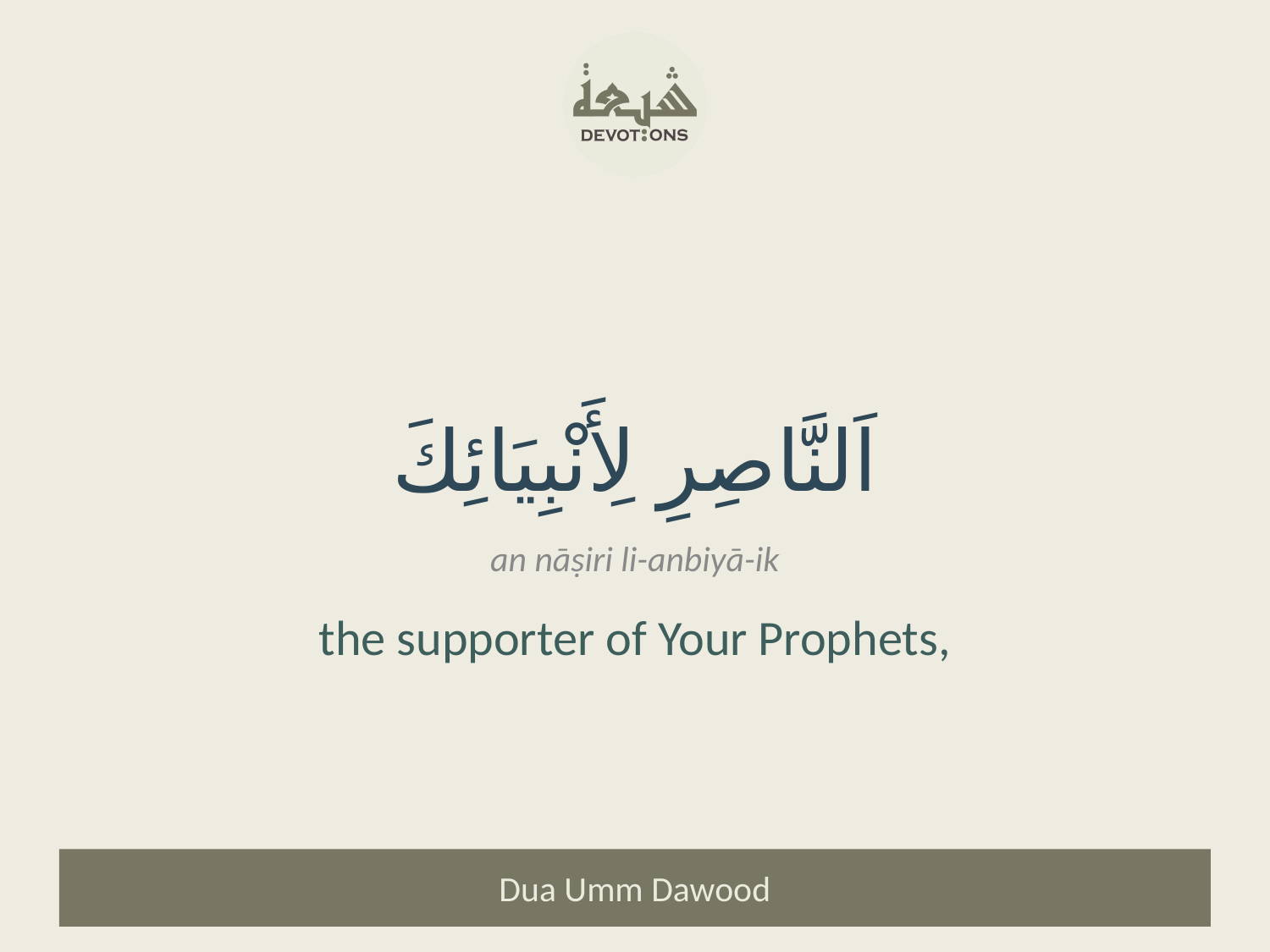

اَلنَّاصِرِ لِأَنْبِيَائِكَ
an nāṣiri li-anbiyā-ik
the supporter of Your Prophets,
Dua Umm Dawood